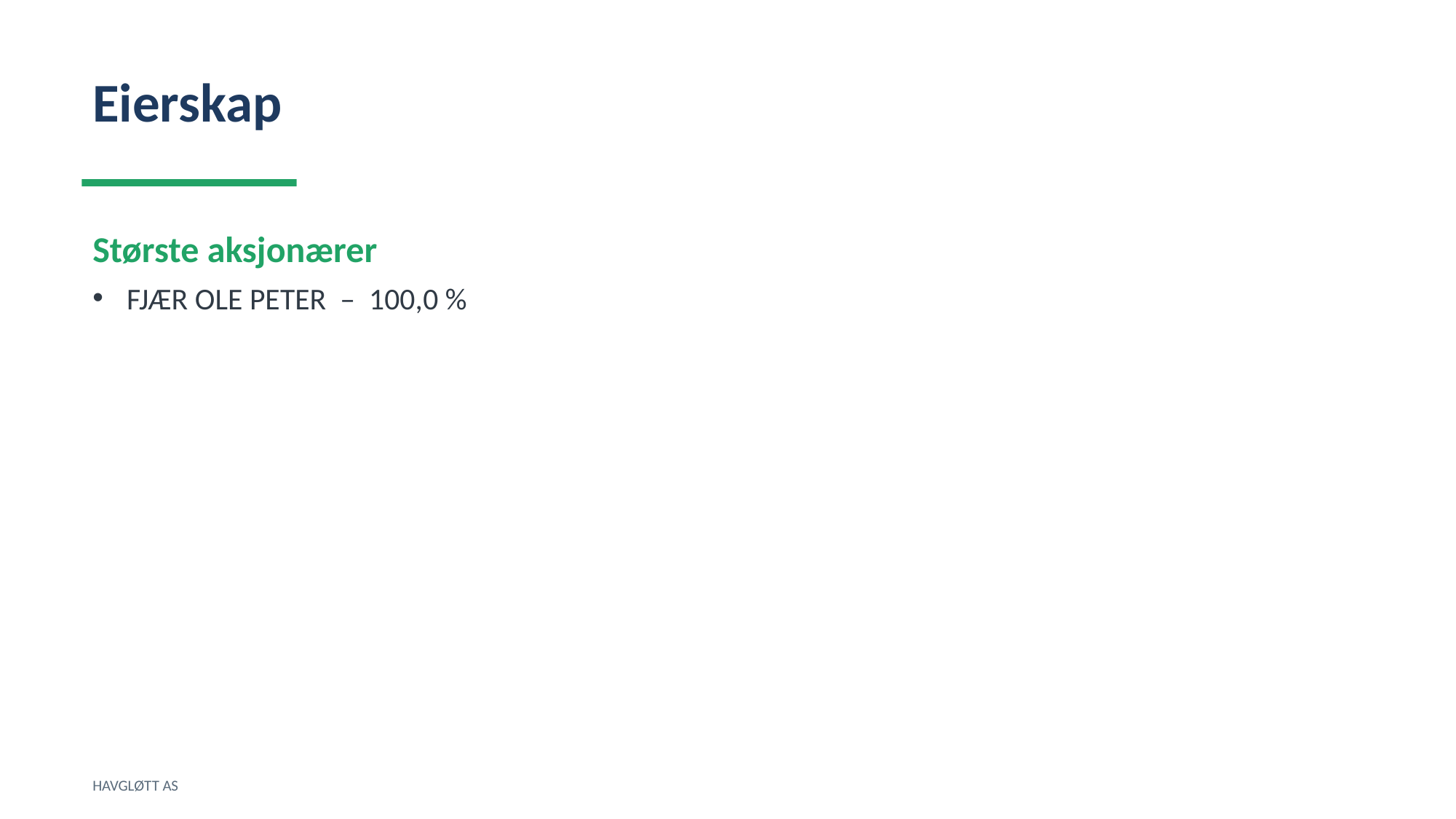

Eierskap

Største aksjonærer
FJÆR OLE PETER  –  100,0 %
HAVGLØTT AS